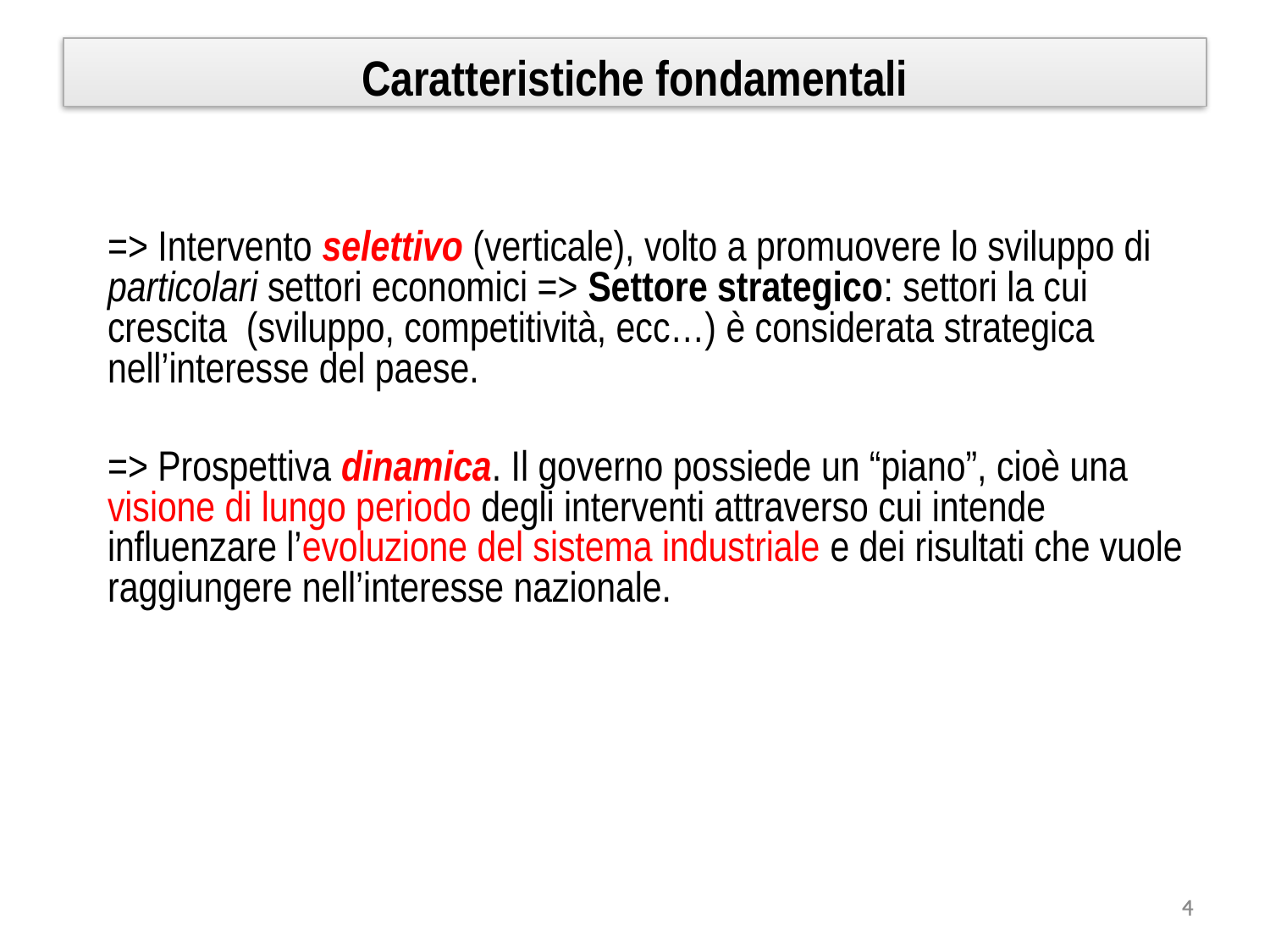

# Caratteristiche fondamentali
=> Intervento selettivo (verticale), volto a promuovere lo sviluppo di particolari settori economici => Settore strategico: settori la cui crescita  (sviluppo, competitività, ecc…) è considerata strategica nell’interesse del paese.

=> Prospettiva dinamica. Il governo possiede un “piano”, cioè una visione di lungo periodo degli interventi attraverso cui intende influenzare l’evoluzione del sistema industriale e dei risultati che vuole raggiungere nell’interesse nazionale.
4